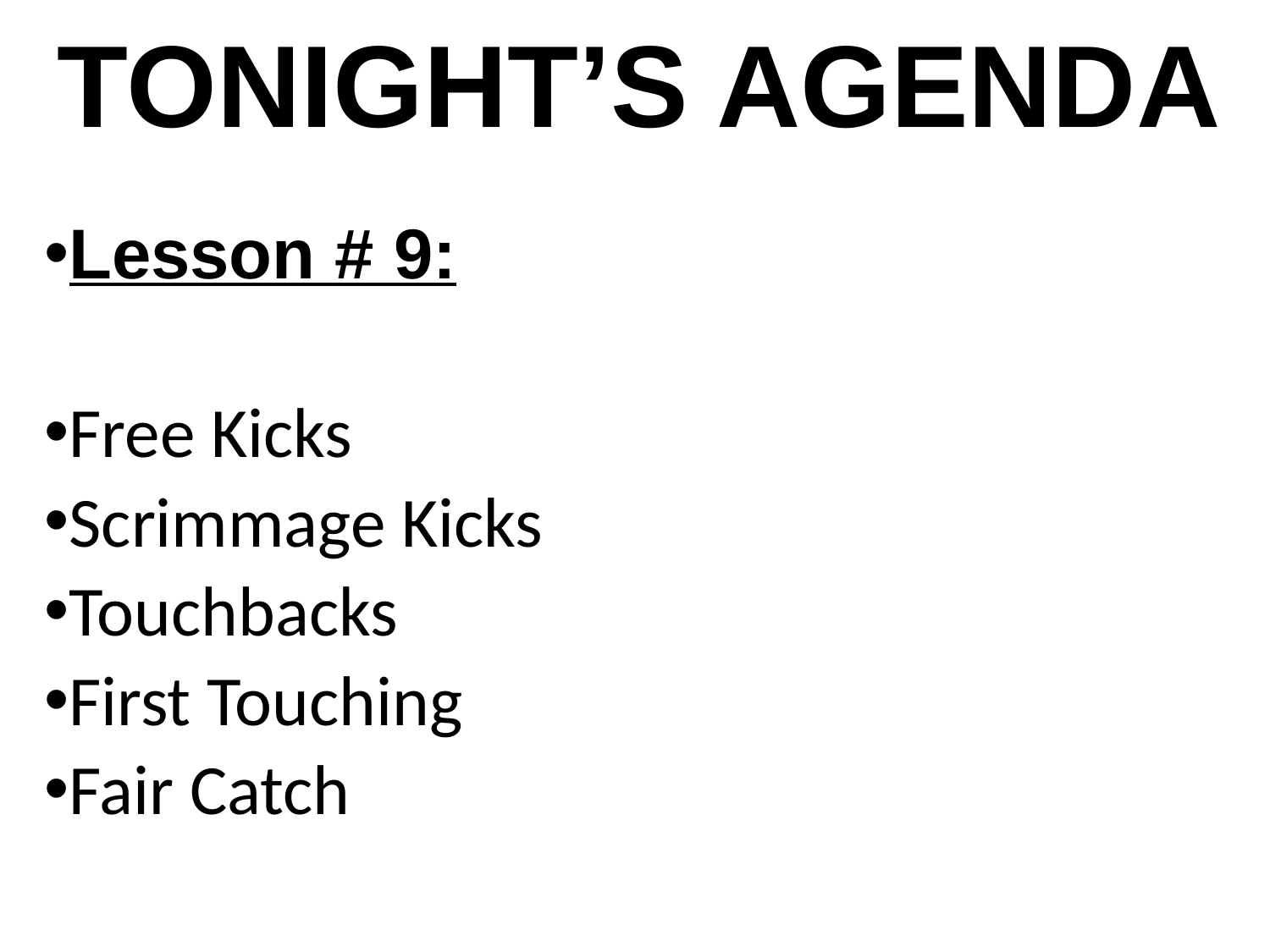

# TONIGHT’S AGENDA
Lesson # 9:

Free Kicks
Scrimmage Kicks
Touchbacks
First Touching
Fair Catch